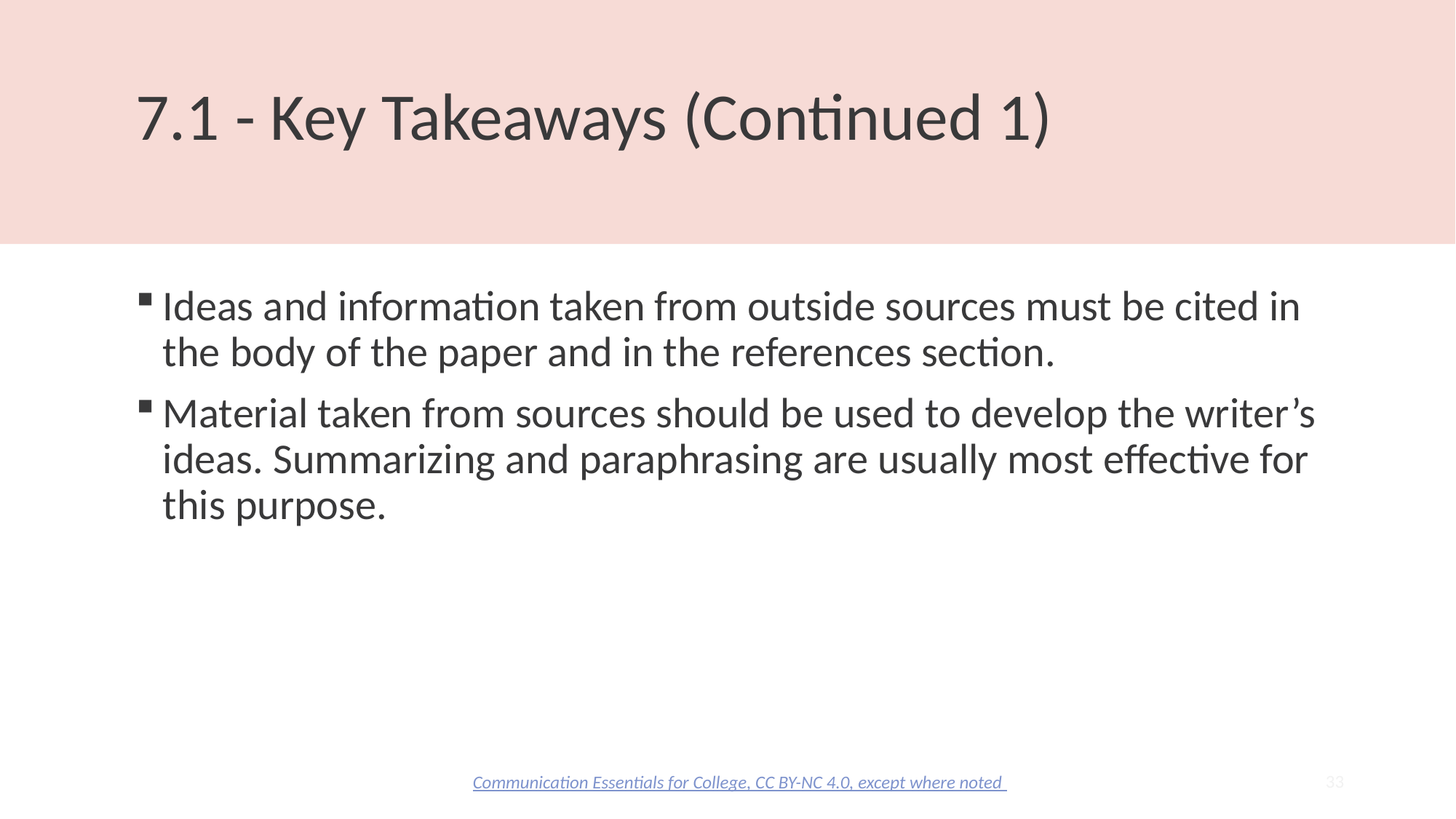

# 7.1 - Key Takeaways (Continued 1)
Ideas and information taken from outside sources must be cited in the body of the paper and in the references section.
Material taken from sources should be used to develop the writer’s ideas. Summarizing and paraphrasing are usually most effective for this purpose.

33
Communication Essentials for College, CC BY-NC 4.0, except where noted